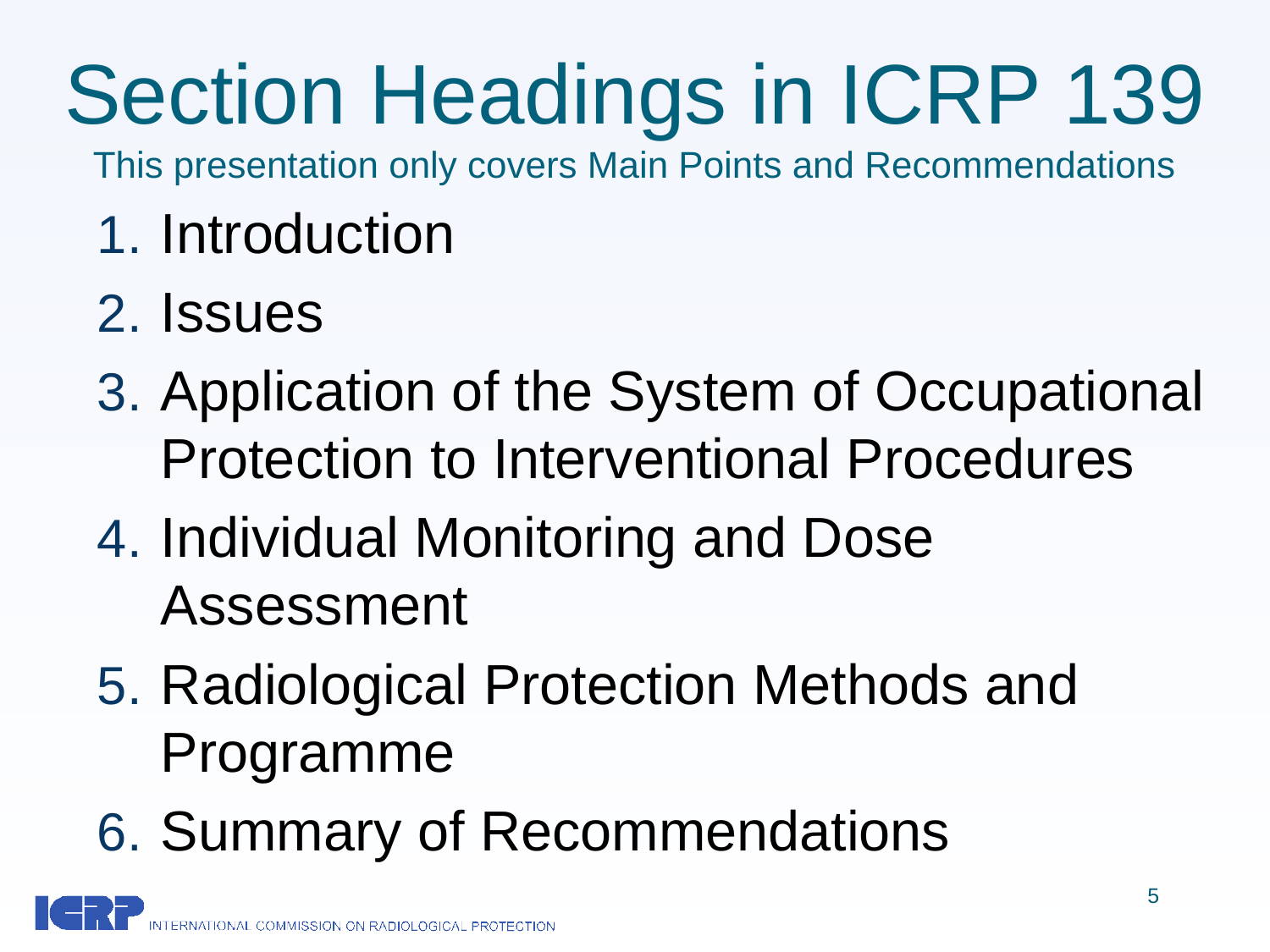

# Section Headings in ICRP 139 This presentation only covers Main Points and Recommendations
Introduction
Issues
Application of the System of Occupational Protection to Interventional Procedures
Individual Monitoring and Dose Assessment
Radiological Protection Methods and Programme
Summary of Recommendations
5